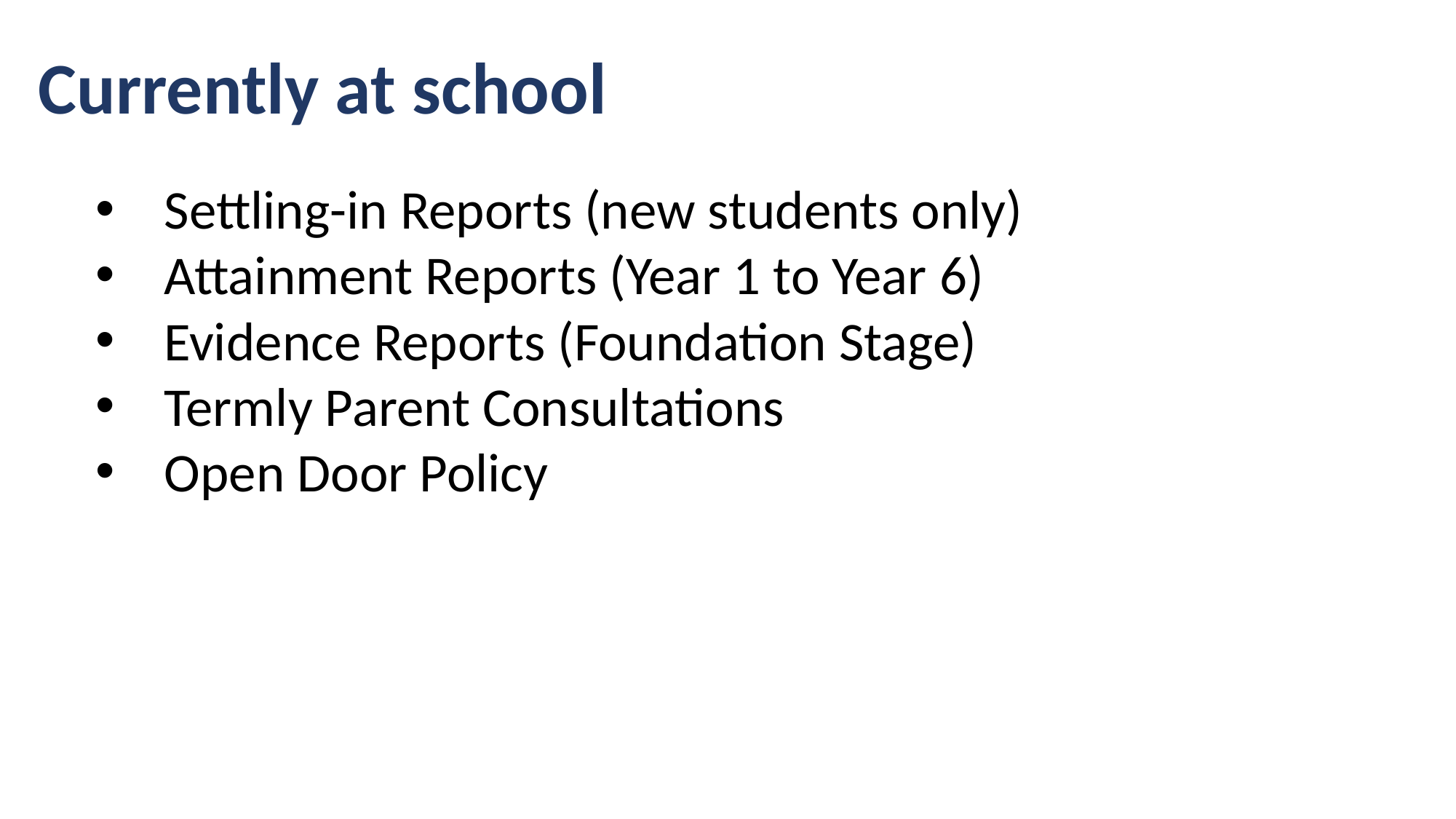

# Currently at school
Settling-in Reports (new students only)
Attainment Reports (Year 1 to Year 6)
Evidence Reports (Foundation Stage)
Termly Parent Consultations
Open Door Policy